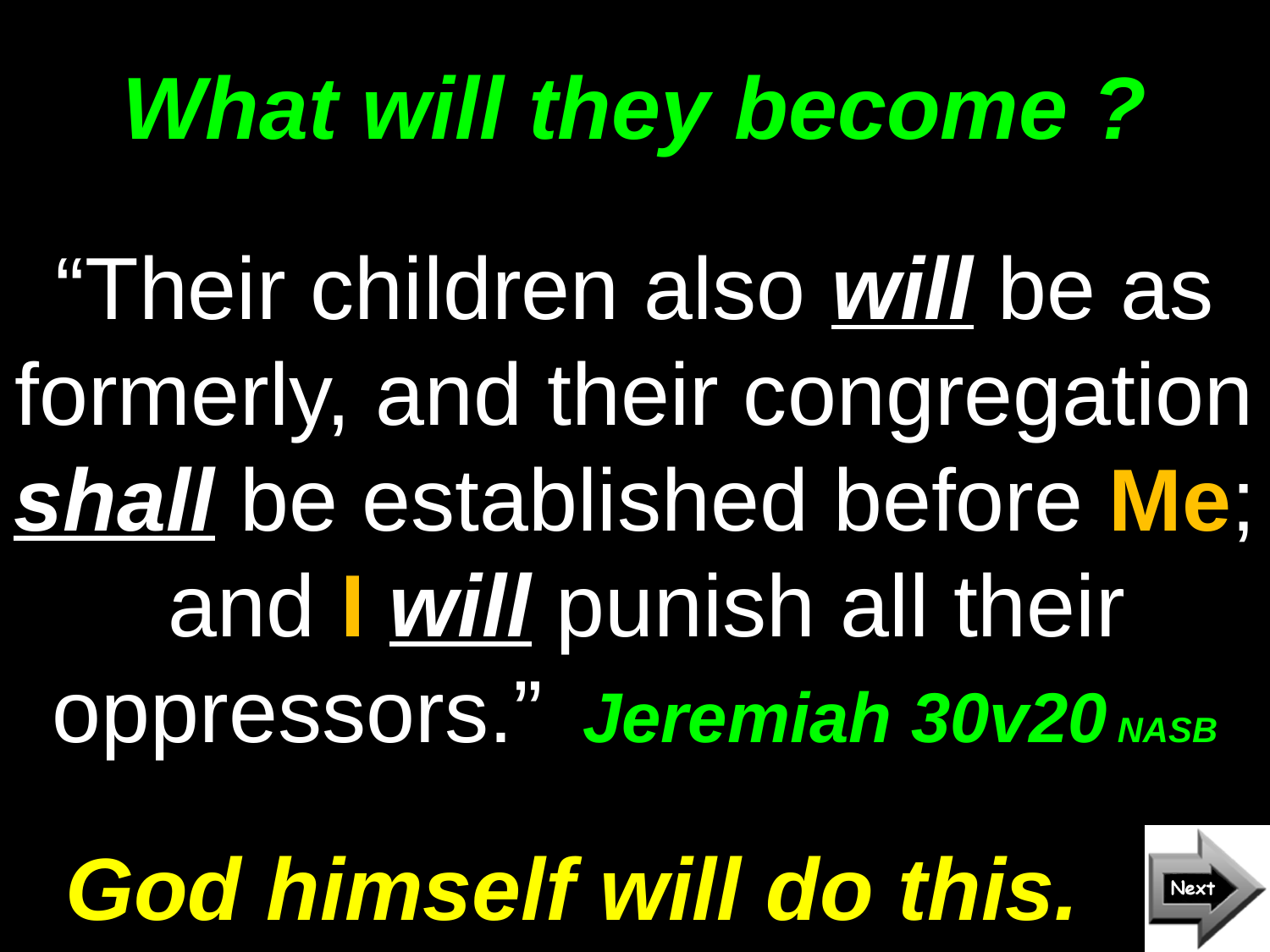

# What will they become ?
“Their children also will be as formerly, and their congregation shall be established before Me;  and I will punish all their oppressors.”  Jeremiah 30v20 NASB
God himself will do this.